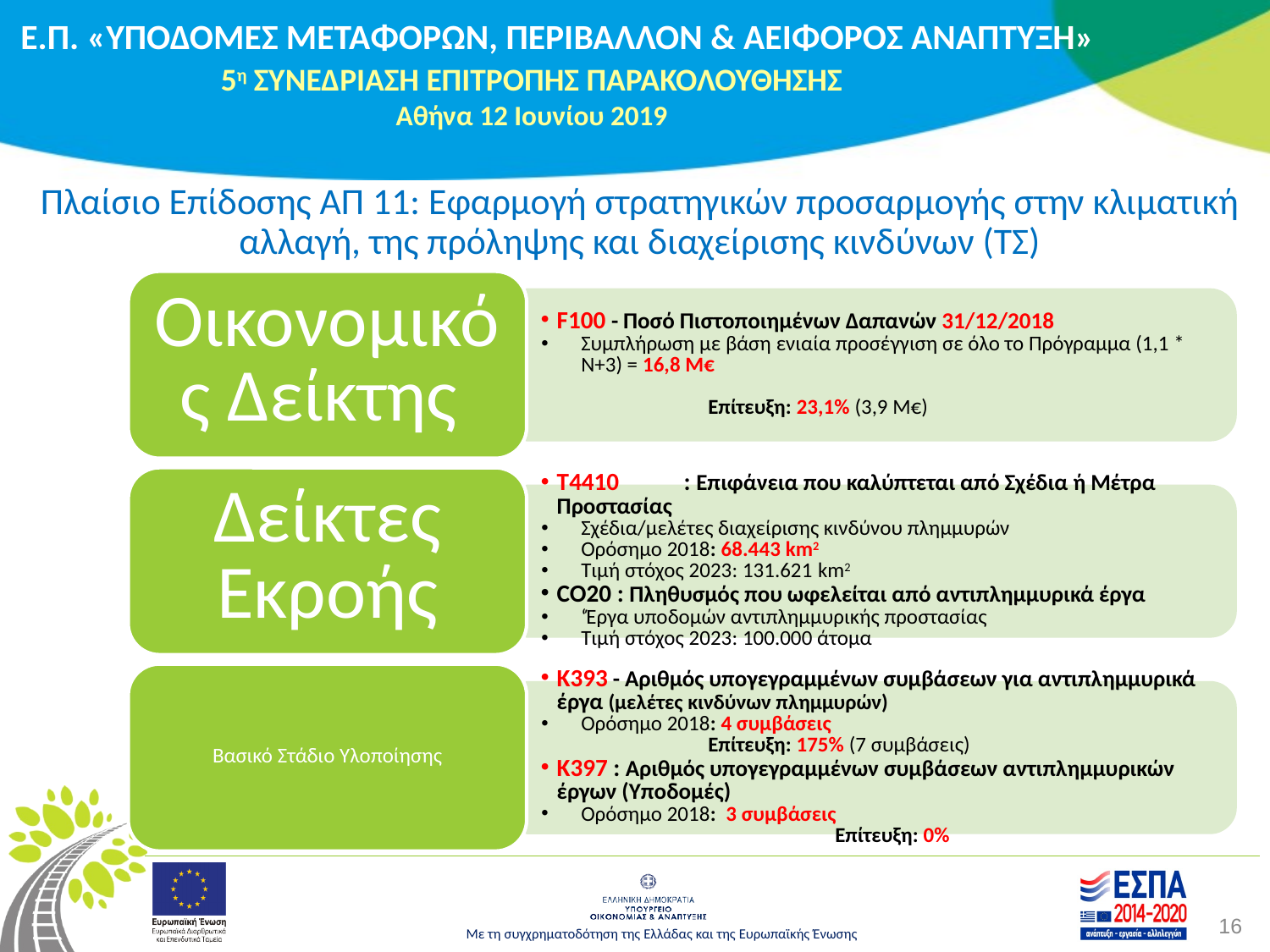

# Πλαίσιο Επίδοσης ΑΠ 11: Εφαρμογή στρατηγικών προσαρμογής στην κλιματική αλλαγή, της πρόληψης και διαχείρισης κινδύνων (ΤΣ)
Οικονομικός Δείκτης
F100 - Ποσό Πιστοποιημένων Δαπανών 31/12/2018
Συμπλήρωση με βάση ενιαία προσέγγιση σε όλο το Πρόγραμμα (1,1 * Ν+3) = 16,8 Μ€								Επίτευξη: 23,1% (3,9 Μ€)
Δείκτες Εκροής
Βασικό Στάδιο Υλοποίησης
Ορόσημο 2018:  3 συμβάσεις				Επίτευξη: 0%
Σχέδια/μελέτες διαχείρισης κινδύνου πλημμυρών
‘Έργα υποδομών αντιπλημμυρικής προστασίας
Ορόσημο 2018: 68.443 km2
Τιμή στόχος 2023: 131.621 km2
CO20 : Πληθυσμός που ωφελείται από αντιπλημμυρικά έργα
Τιμή στόχος 2023: 100.000 άτομα
Ορόσημο 2018: 4 συμβάσεις				Επίτευξη: 175% (7 συμβάσεις)
16